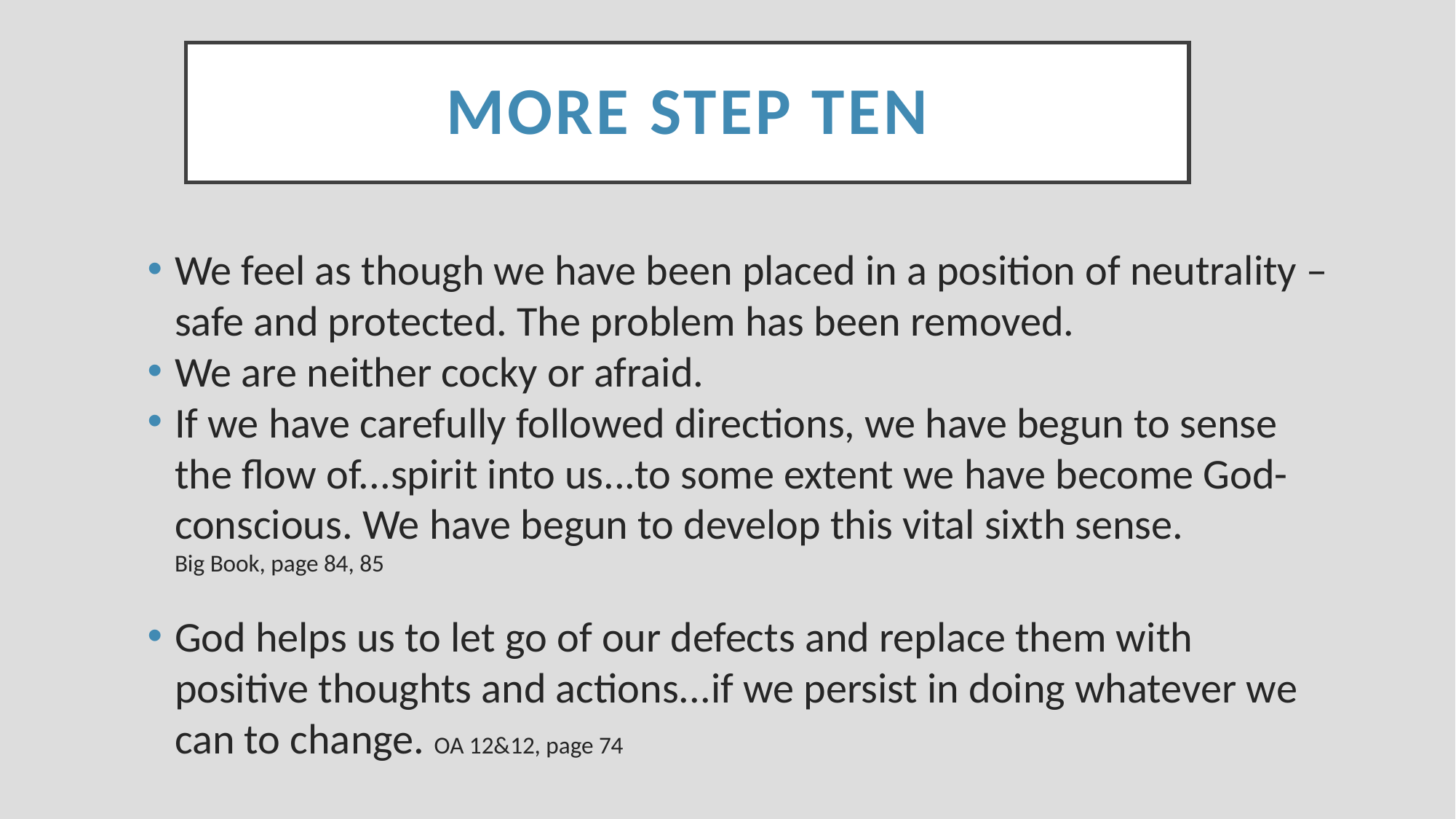

# More step ten
We feel as though we have been placed in a position of neutrality – safe and protected. The problem has been removed.
We are neither cocky or afraid.
If we have carefully followed directions, we have begun to sense the flow of...spirit into us...to some extent we have become God-conscious. We have begun to develop this vital sixth sense.
Big Book, page 84, 85

God helps us to let go of our defects and replace them with positive thoughts and actions...if we persist in doing whatever we can to change. OA 12&12, page 74